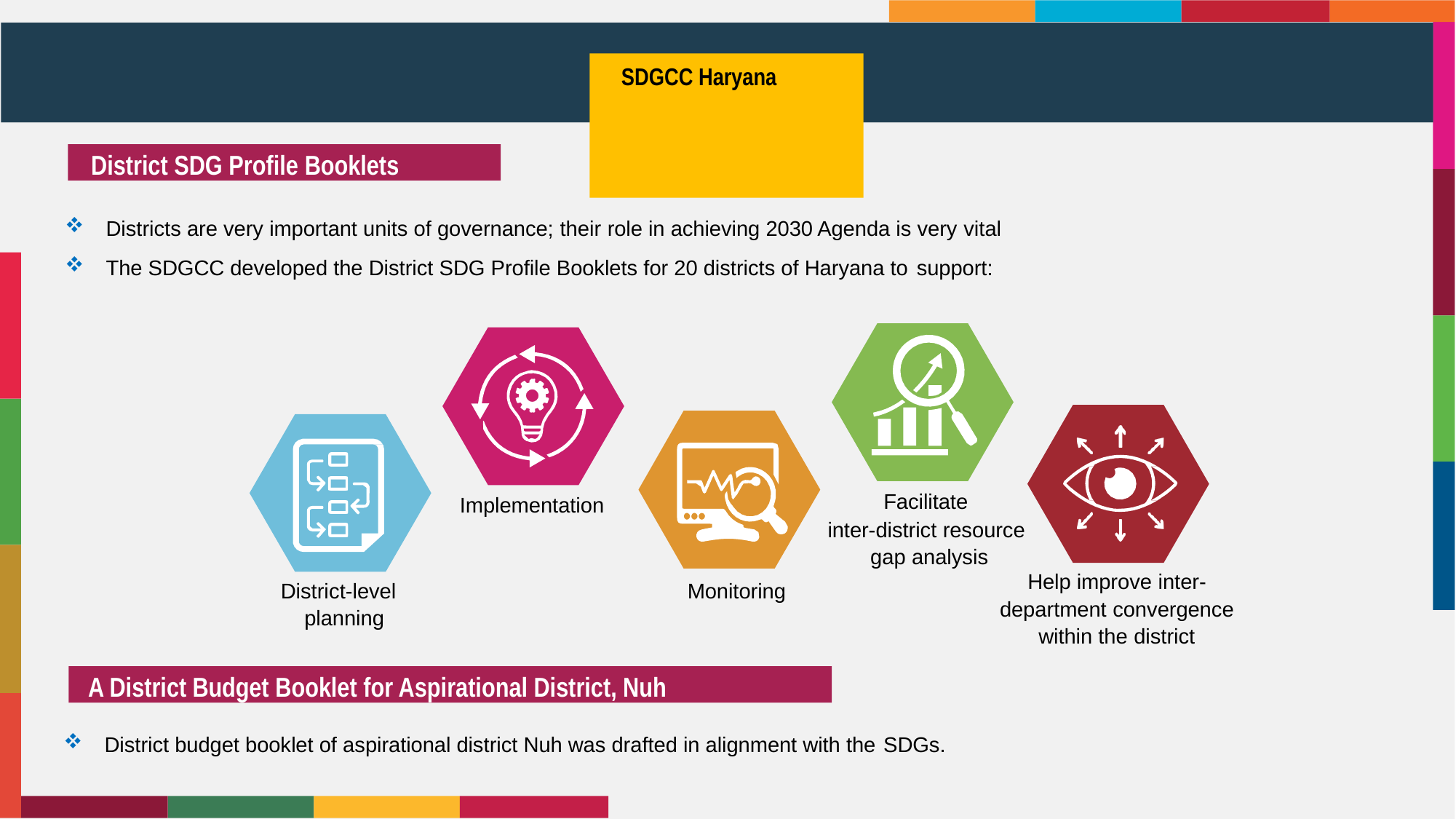

# SDGCC Haryana
District SDG Profile Booklets
Districts are very important units of governance; their role in achieving 2030 Agenda is very vital
The SDGCC developed the District SDG Profile Booklets for 20 districts of Haryana to support:

Facilitate
inter-district resource  gap analysis
Implementation
Help improve inter-
department convergence
District-level  planning
Monitoring
within the district
A District Budget Booklet for Aspirational District, Nuh
District budget booklet of aspirational district Nuh was drafted in alignment with the SDGs.